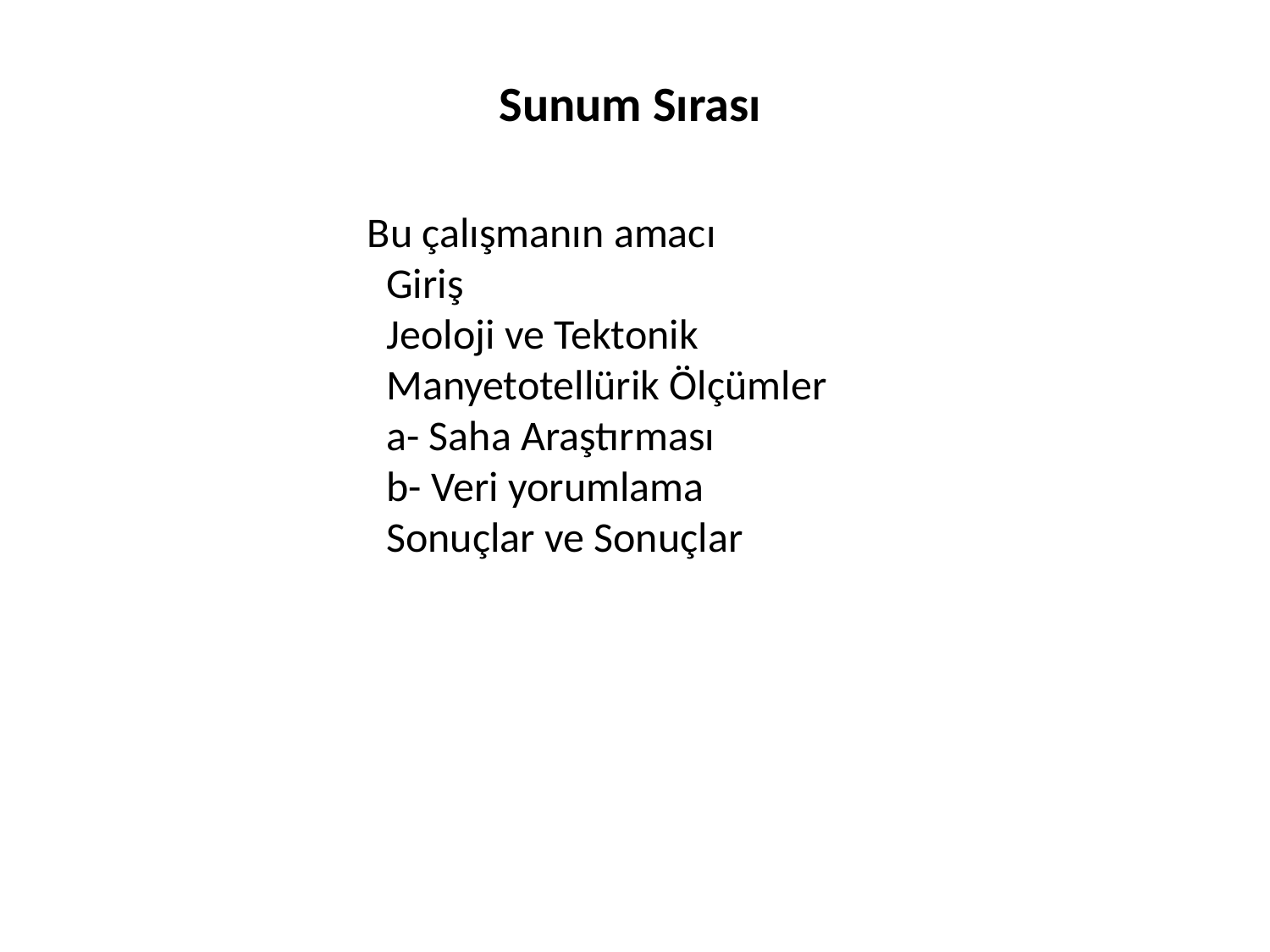

Sunum Sırası

Bu çalışmanın amacı
  Giriş
  Jeoloji ve Tektonik
  Manyetotellürik Ölçümler
  a- Saha Araştırması
  b- Veri yorumlama
  Sonuçlar ve Sonuçlar